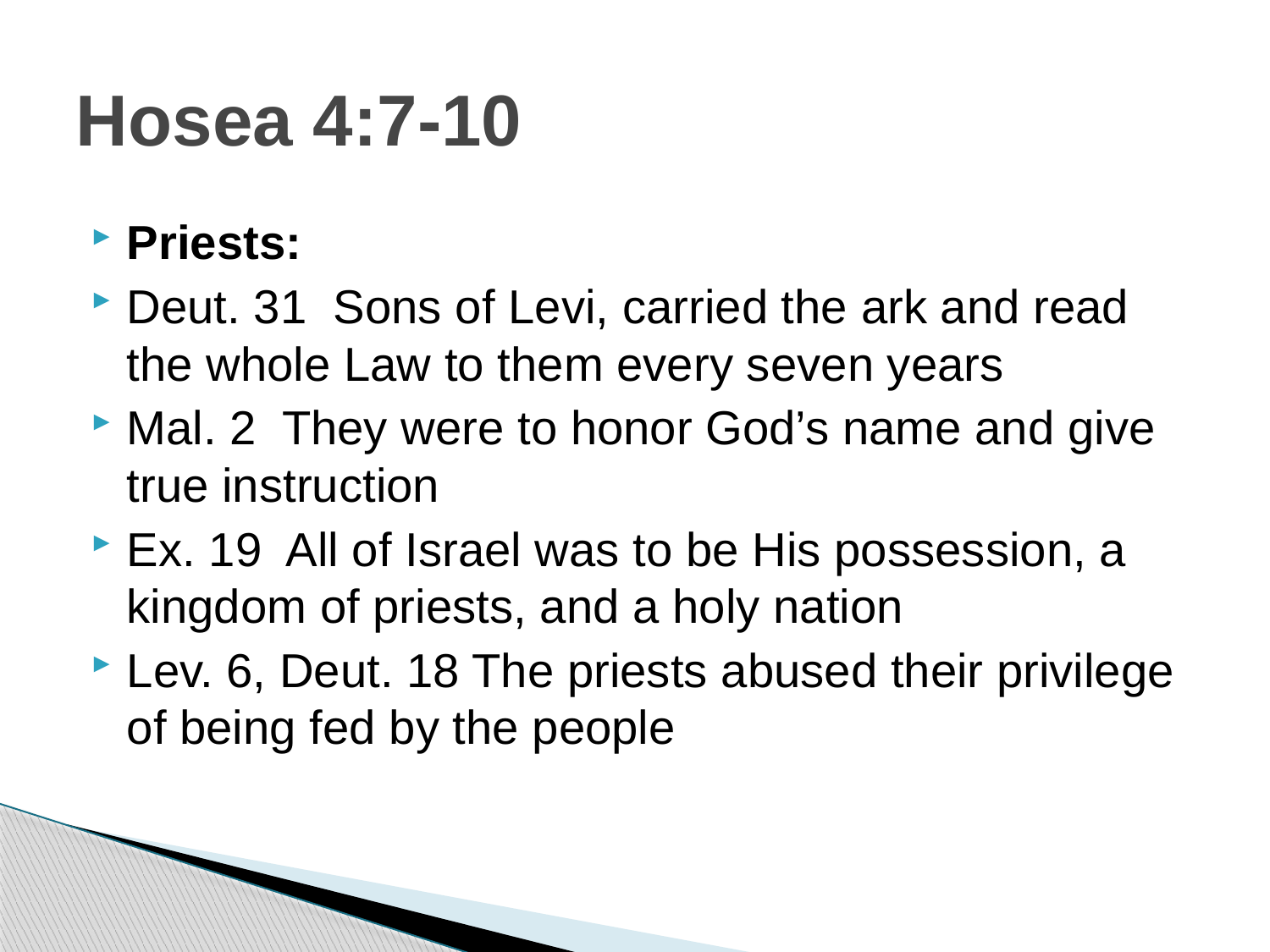

# Hosea 4:7-10
Priests:
Deut. 31  Sons of Levi, carried the ark and read the whole Law to them every seven years
Mal. 2  They were to honor God’s name and give true instruction
Ex. 19  All of Israel was to be His possession, a kingdom of priests, and a holy nation
Lev. 6, Deut. 18 The priests abused their privilege of being fed by the people